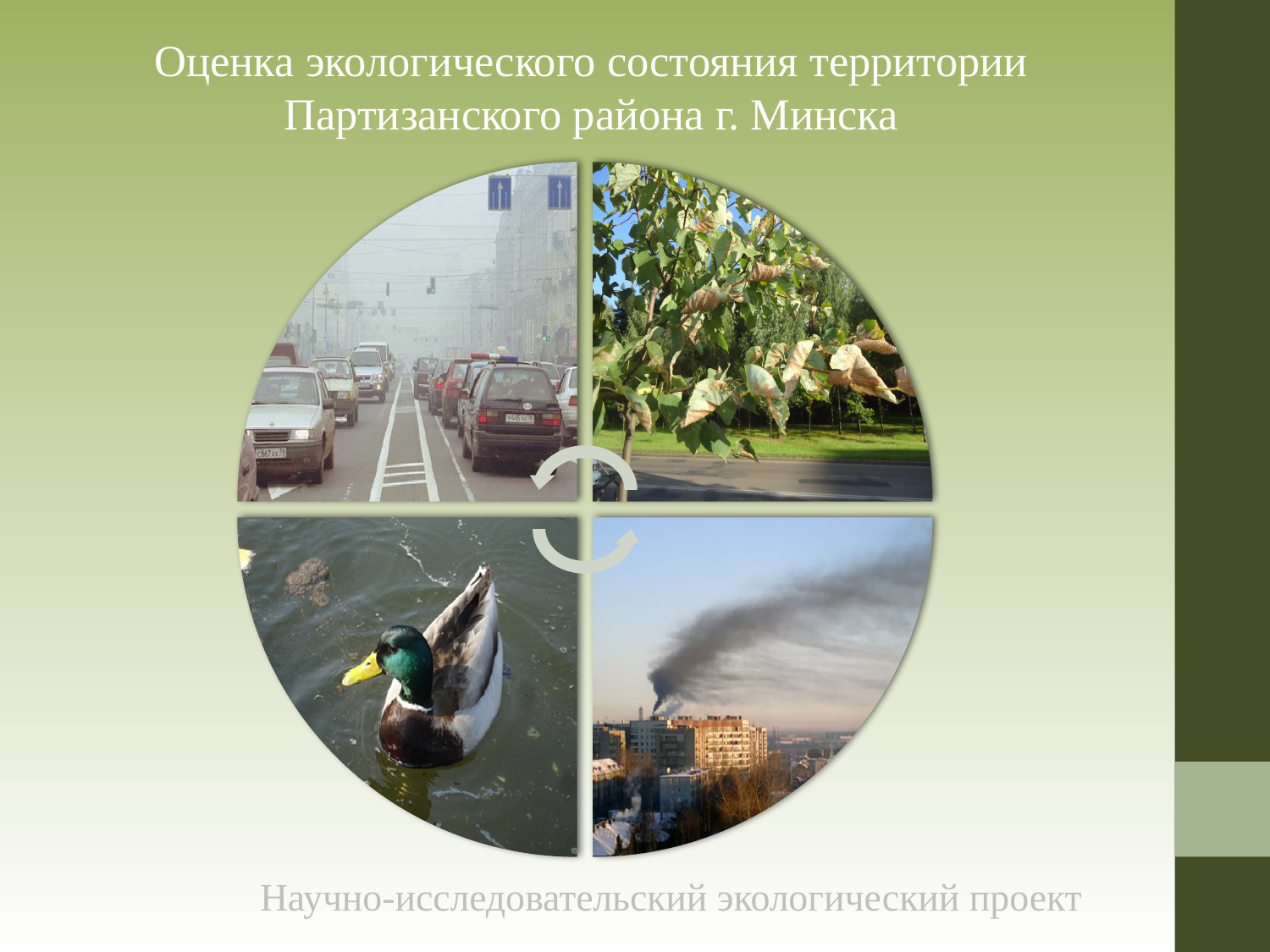

Оценка экологического состояния территории Партизанского района г. Минска

Научно-исследовательский экологический проект